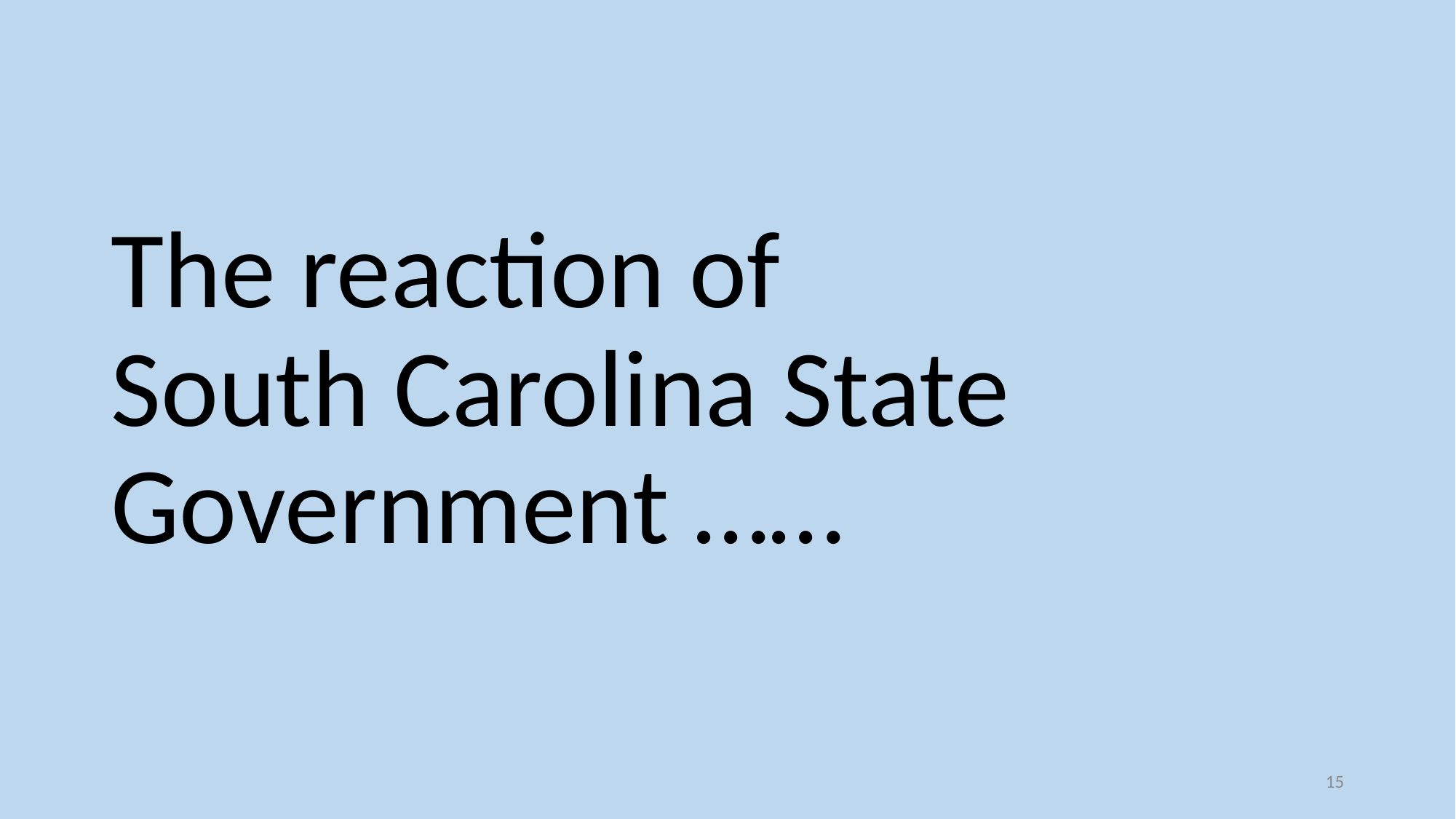

# The reaction of South Carolina State Government ……
15